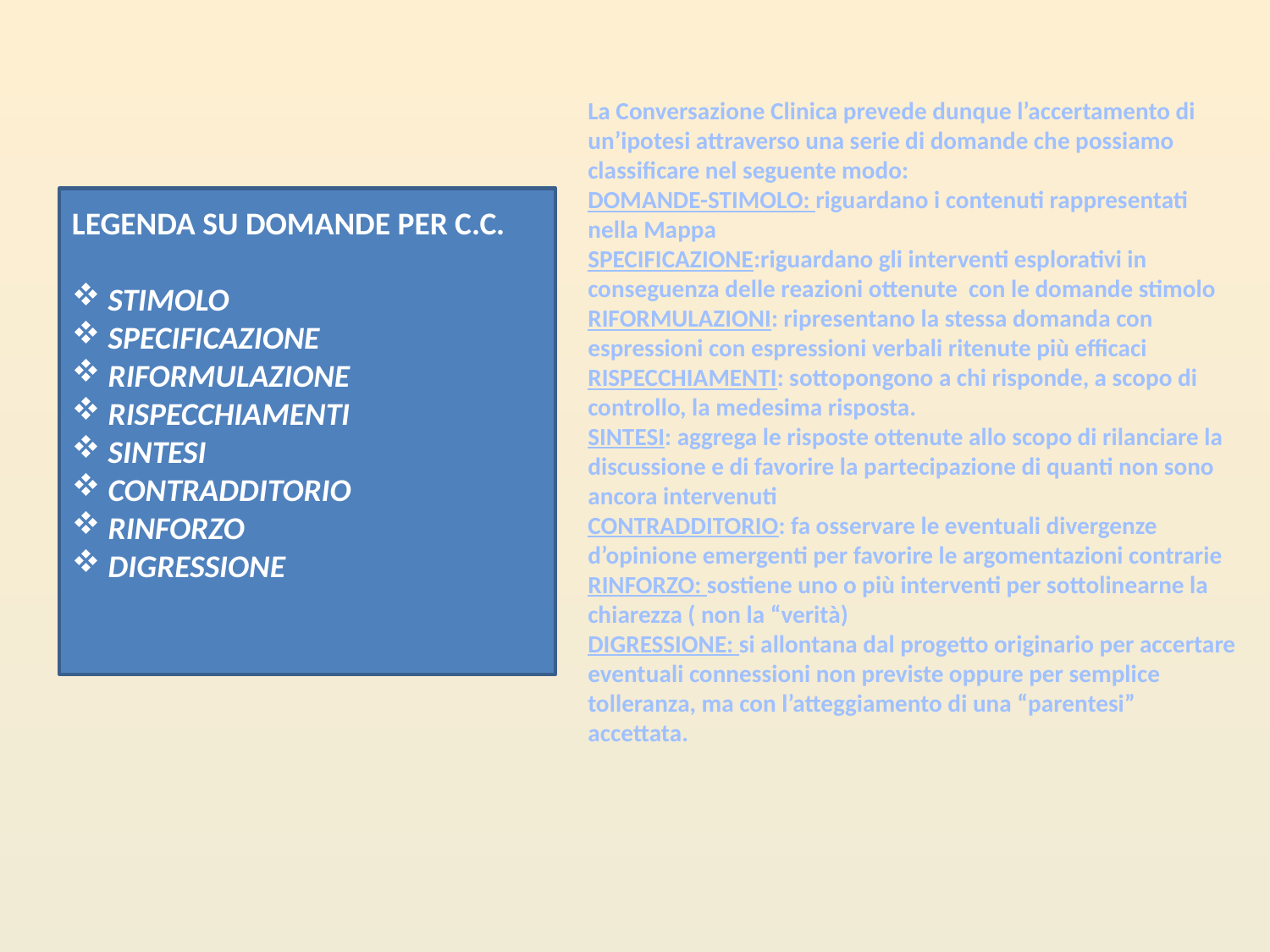

La Conversazione Clinica prevede dunque l’accertamento di un’ipotesi attraverso una serie di domande che possiamo classificare nel seguente modo:
DOMANDE-STIMOLO: riguardano i contenuti rappresentati nella Mappa
SPECIFICAZIONE:riguardano gli interventi esplorativi in conseguenza delle reazioni ottenute  con le domande stimolo
RIFORMULAZIONI: ripresentano la stessa domanda con espressioni con espressioni verbali ritenute più efficaci
RISPECCHIAMENTI: sottopongono a chi risponde, a scopo di controllo, la medesima risposta.
SINTESI: aggrega le risposte ottenute allo scopo di rilanciare la discussione e di favorire la partecipazione di quanti non sono ancora intervenuti
CONTRADDITORIO: fa osservare le eventuali divergenze d’opinione emergenti per favorire le argomentazioni contrarie
RINFORZO: sostiene uno o più interventi per sottolinearne la chiarezza ( non la “verità)
DIGRESSIONE: si allontana dal progetto originario per accertare eventuali connessioni non previste oppure per semplice tolleranza, ma con l’atteggiamento di una “parentesi” accettata.

LEGENDA SU DOMANDE PER C.C.

 STIMOLO
 SPECIFICAZIONE
 RIFORMULAZIONE
 RISPECCHIAMENTI
 SINTESI
 CONTRADDITORIO
 RINFORZO
 DIGRESSIONE